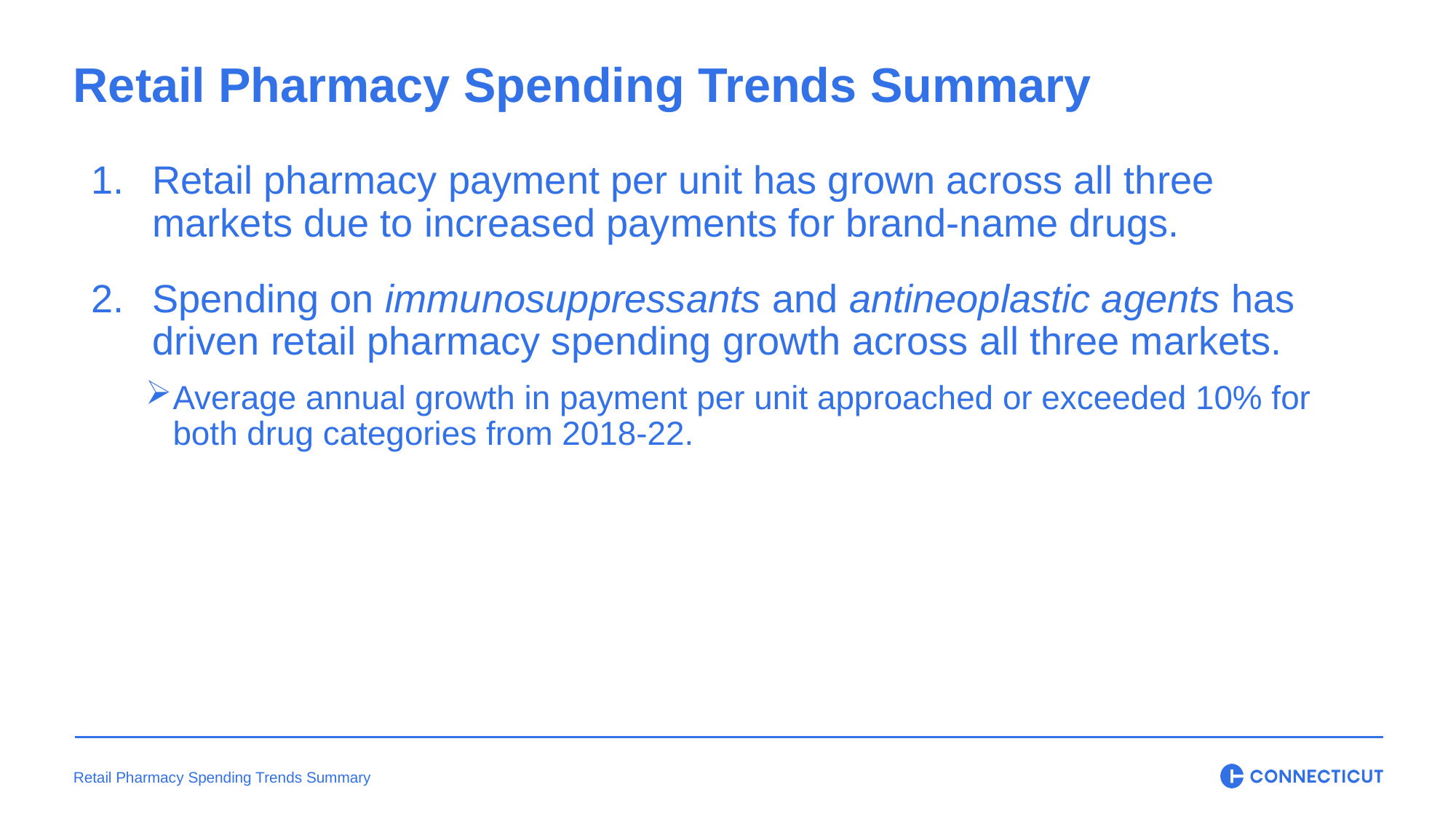

Retail Pharmacy Spending Trends Summary
Retail pharmacy payment per unit has grown across all three markets due to increased payments for brand-name drugs.
Spending on immunosuppressants and antineoplastic agents has driven retail pharmacy spending growth across all three markets.
Average annual growth in payment per unit approached or exceeded 10% for both drug categories from 2018-22.
Retail Pharmacy Spending Trends Summary